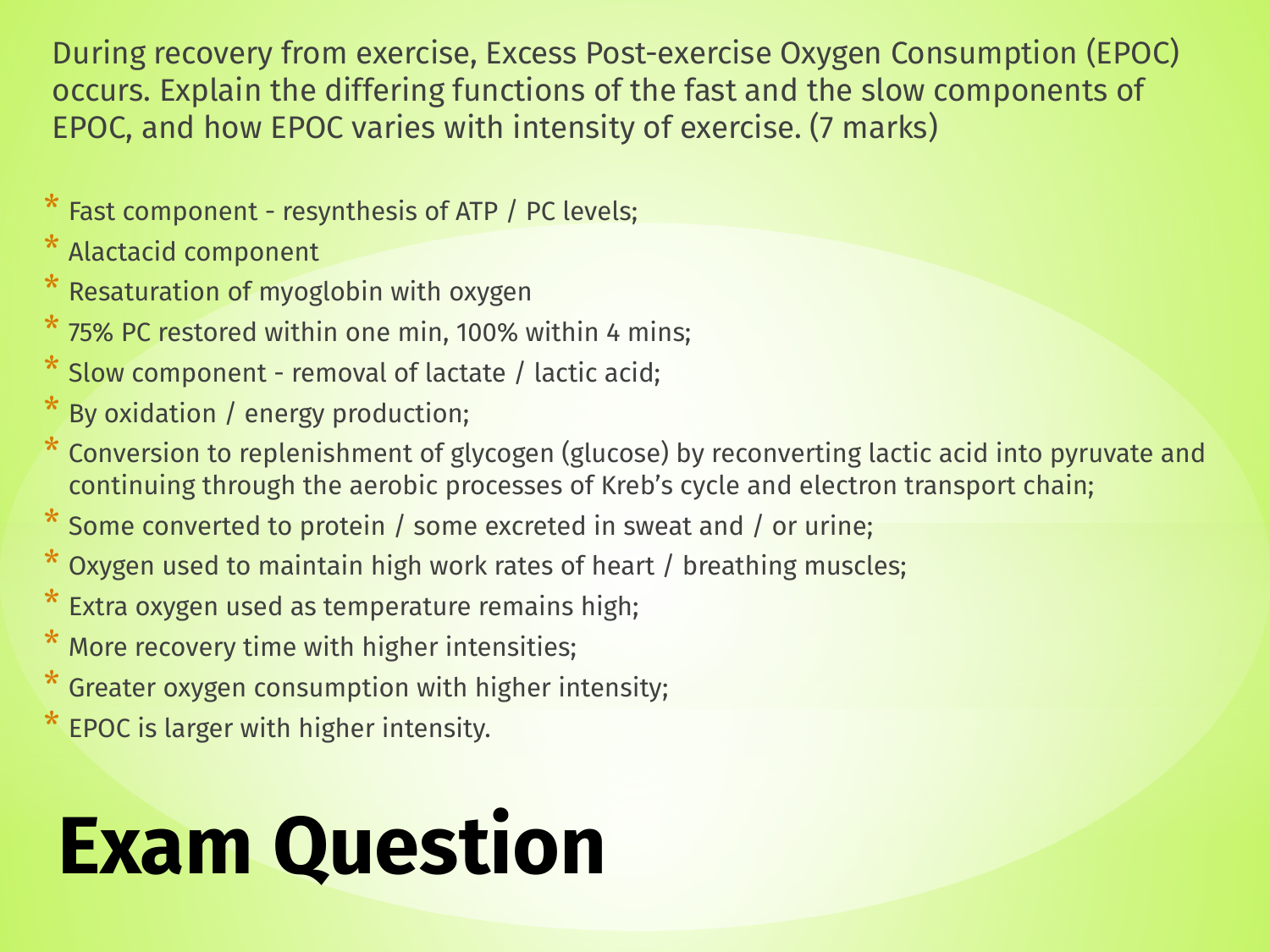

During recovery from exercise, Excess Post-exercise Oxygen Consumption (EPOC) occurs. Explain the differing functions of the fast and the slow components of EPOC, and how EPOC varies with intensity of exercise. (7 marks)

Fast component - resynthesis of ATP / PC levels;
Alactacid component
Resaturation of myoglobin with oxygen
75% PC restored within one min, 100% within 4 mins;
Slow component - removal of lactate / lactic acid;
By oxidation / energy production;
Conversion to replenishment of glycogen (glucose) by reconverting lactic acid into pyruvate and continuing through the aerobic processes of Kreb’s cycle and electron transport chain;
Some converted to protein / some excreted in sweat and / or urine;
Oxygen used to maintain high work rates of heart / breathing muscles;
Extra oxygen used as temperature remains high;
More recovery time with higher intensities;
Greater oxygen consumption with higher intensity;
EPOC is larger with higher intensity.
# Exam Question